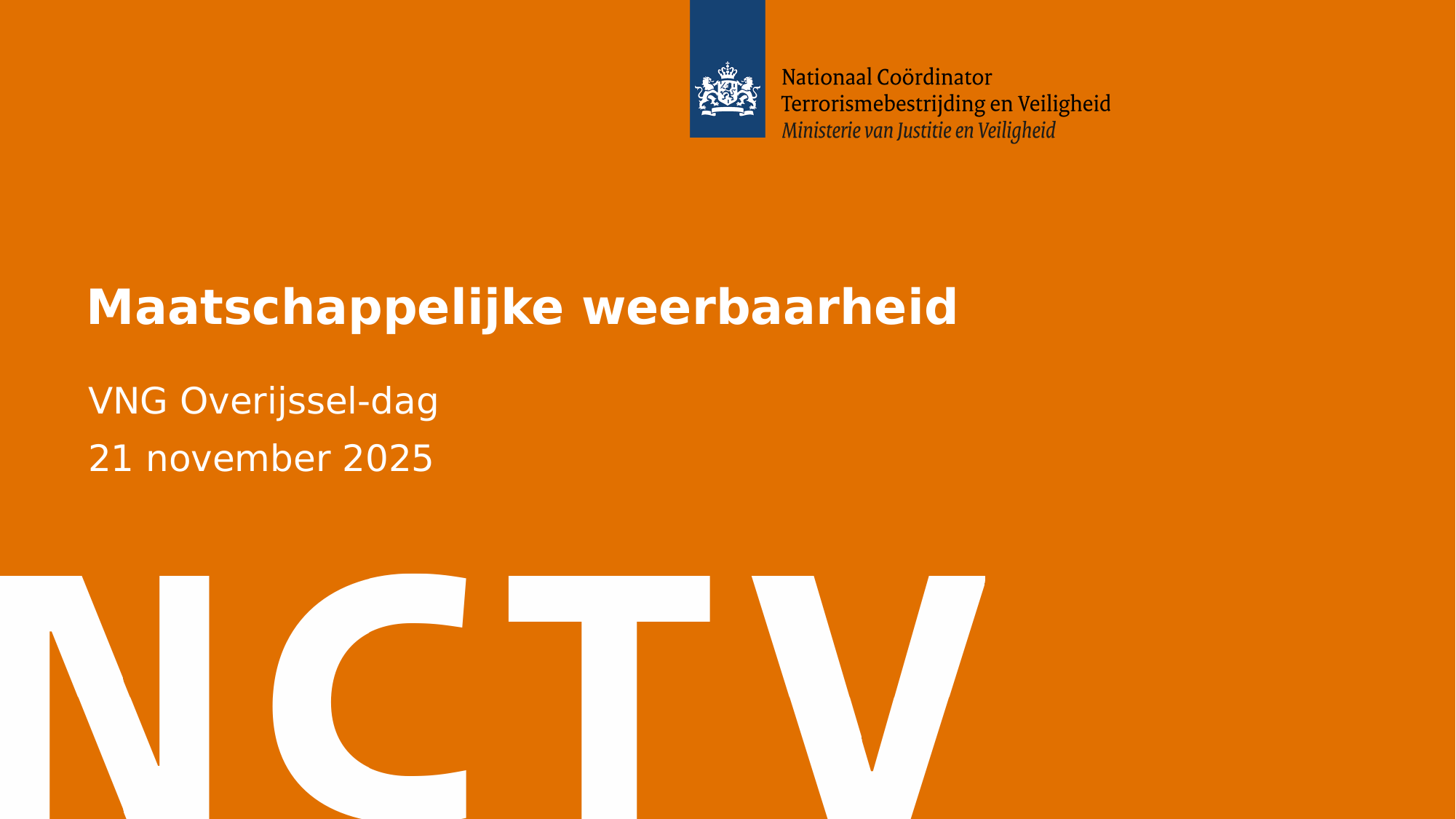

# Maatschappelijke weerbaarheid
VNG Overijssel-dag
21 november 2025